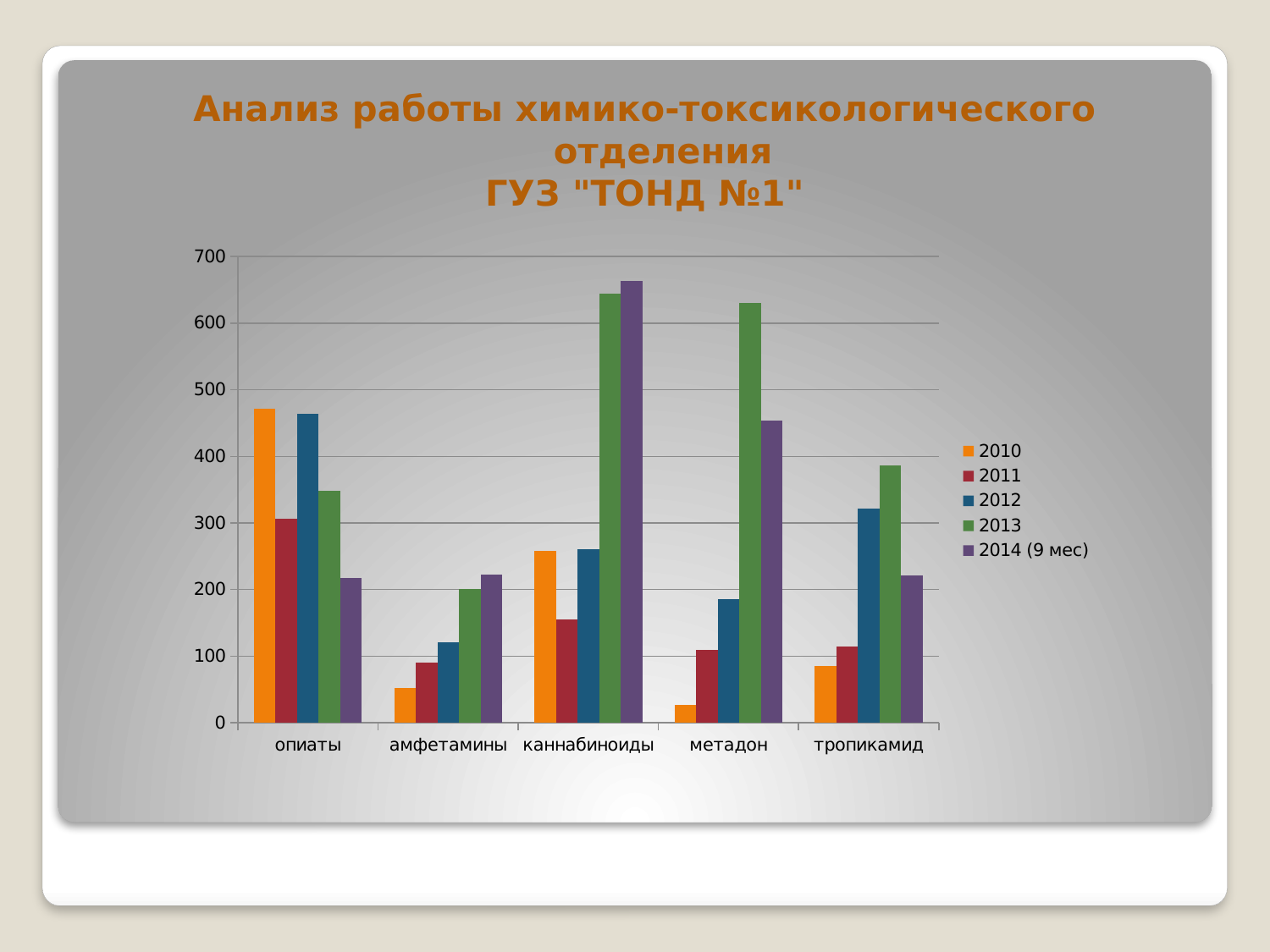

Анализ работы химико-токсикологического отделения
 ГУЗ "ТОНД №1"

### Chart

| Category | 2010 | 2011 | 2012 | 2013 | 2014 (9 мес) |
|---|---|---|---|---|---|
| опиаты | 471.0 | 306.0 | 464.0 | 348.0 | 217.0 |
| амфетамины | 52.0 | 90.0 | 121.0 | 201.0 | 222.0 |
| каннабиноиды | 258.0 | 155.0 | 261.0 | 644.0 | 664.0 |
| метадон | 27.0 | 110.0 | 186.0 | 631.0 | 454.0 |
| тропикамид | 85.0 | 115.0 | 322.0 | 387.0 | 221.0 |